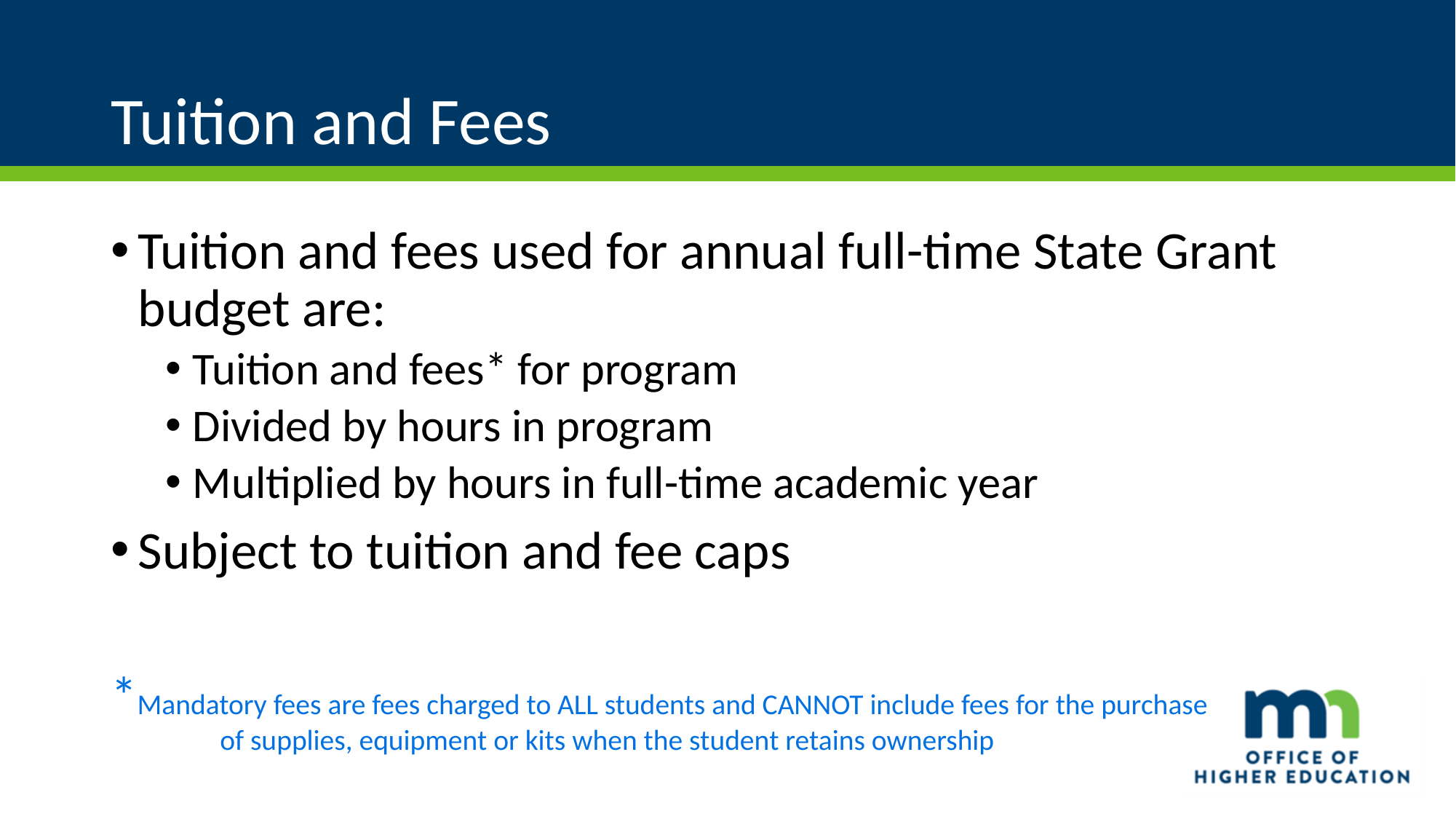

# Tuition and Fees
Tuition and fees used for annual full-time State Grant budget are:
Tuition and fees* for program
Divided by hours in program
Multiplied by hours in full-time academic year
Subject to tuition and fee caps

*Mandatory fees are fees charged to ALL students and CANNOT include fees for the purchase
	of supplies, equipment or kits when the student retains ownership